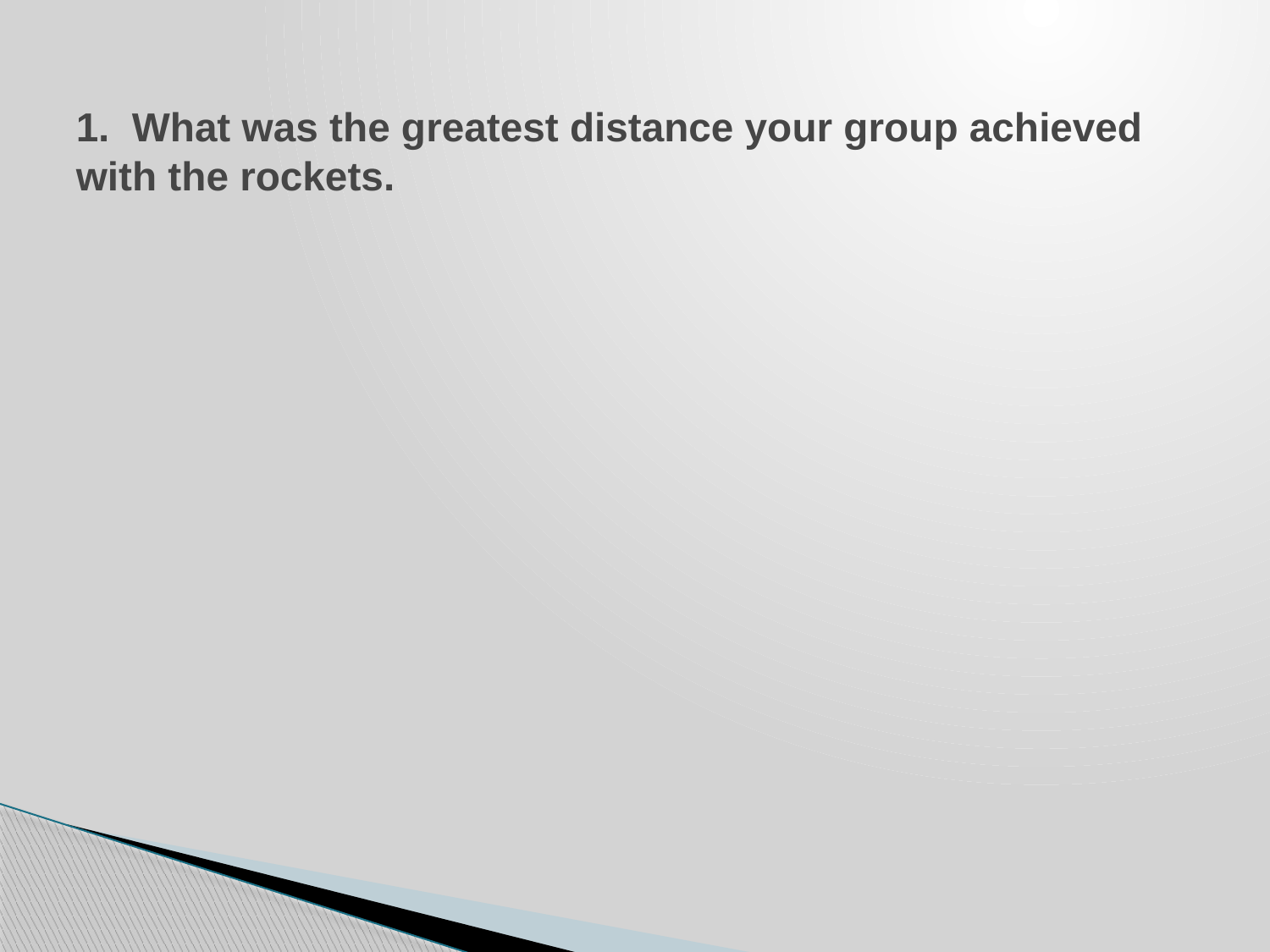

# 1.  What was the greatest distance your group achieved with the rockets.